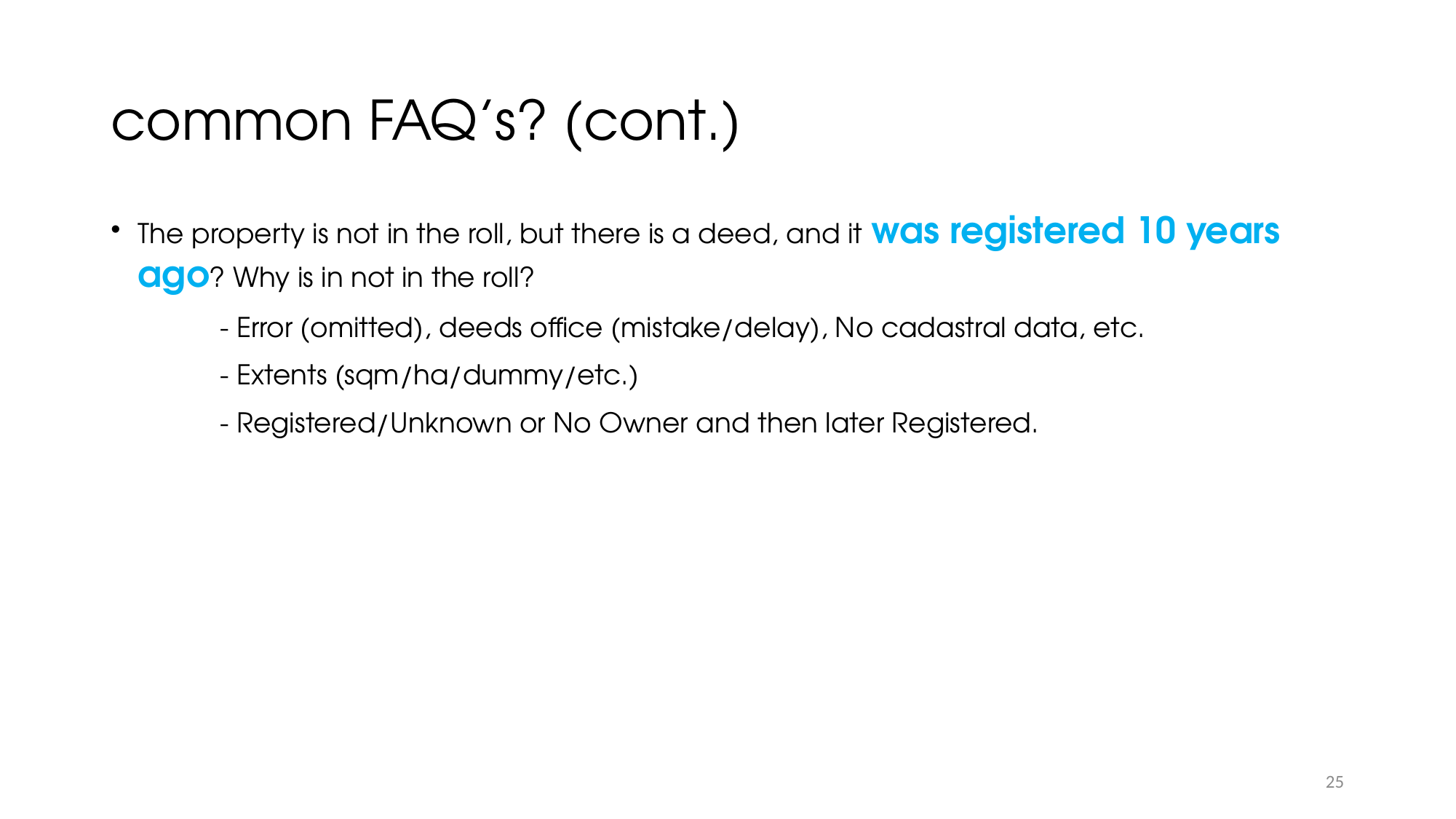

# common FAQ’s? (cont.)
The property is not in the roll, but there is a deed, and it was registered 10 years ago? Why is in not in the roll?
	- Error (omitted), deeds office (mistake/delay), No cadastral data, etc.
	- Extents (sqm/ha/dummy/etc.)
	- Registered/Unknown or No Owner and then later Registered.
25